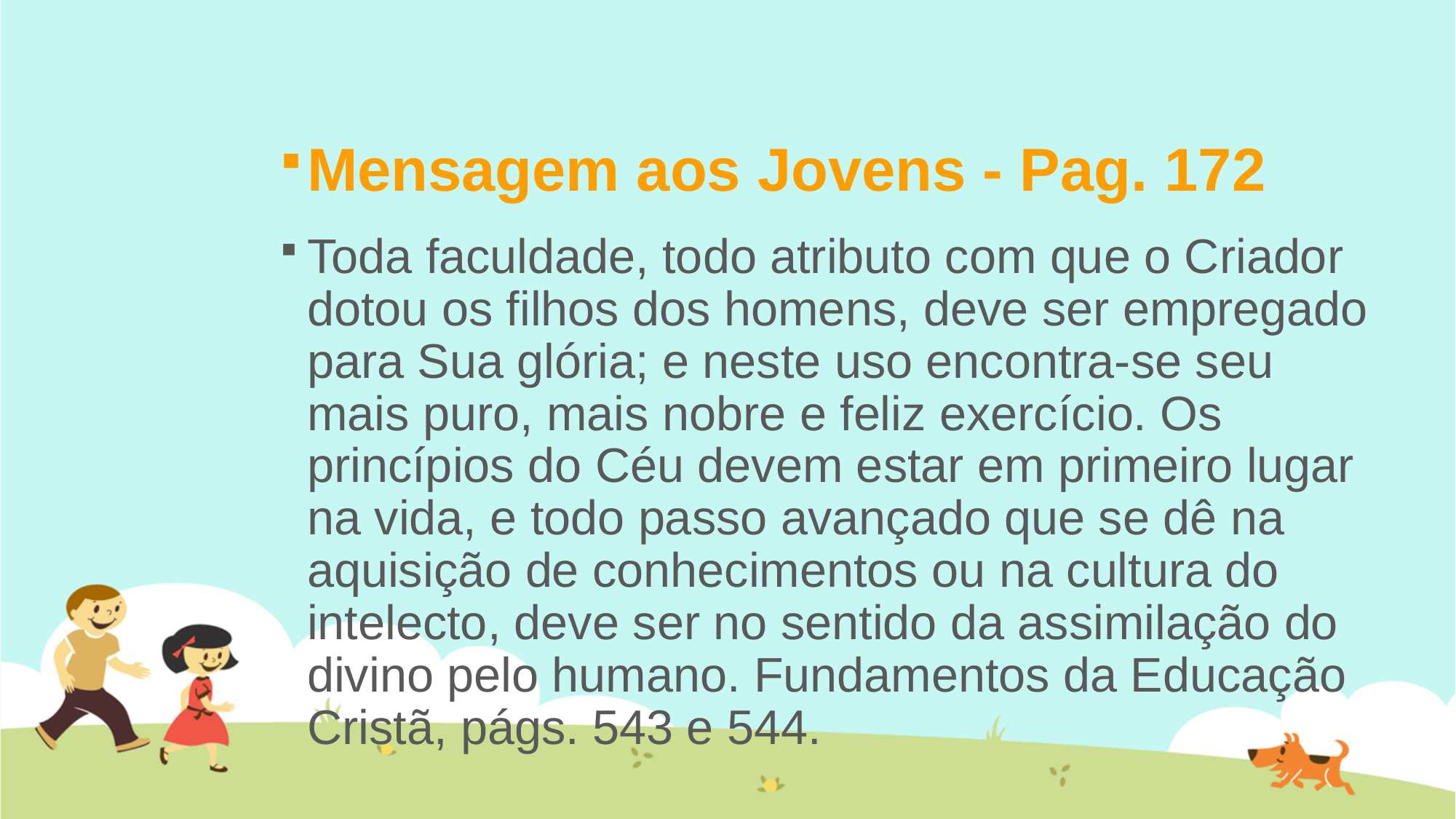

Mensagem aos Jovens - Pag. 172
Toda faculdade, todo atributo com que o Criador dotou os filhos dos homens, deve ser empregado para Sua glória; e neste uso encontra-se seu mais puro, mais nobre e feliz exercício. Os princípios do Céu devem estar em primeiro lugar na vida, e todo passo avançado que se dê na aquisição de conhecimentos ou na cultura do intelecto, deve ser no sentido da assimilação do divino pelo humano. Fundamentos da Educação Cristã, págs. 543 e 544.